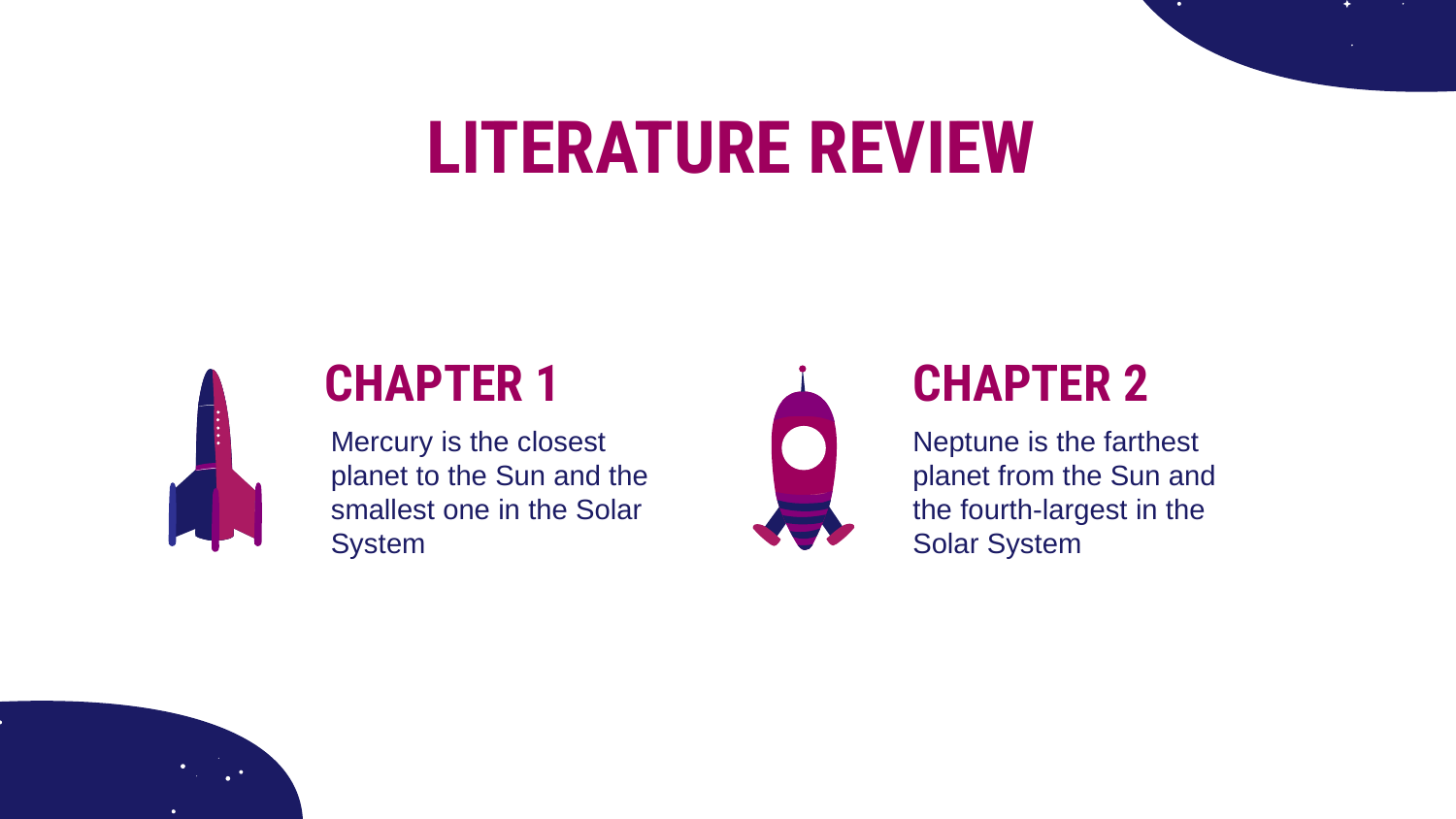

# LITERATURE REVIEW
CHAPTER 1
CHAPTER 2

Mercury is the closest planet to the Sun and the smallest one in the Solar System
Neptune is the farthest planet from the Sun and the fourth-largest in the Solar System